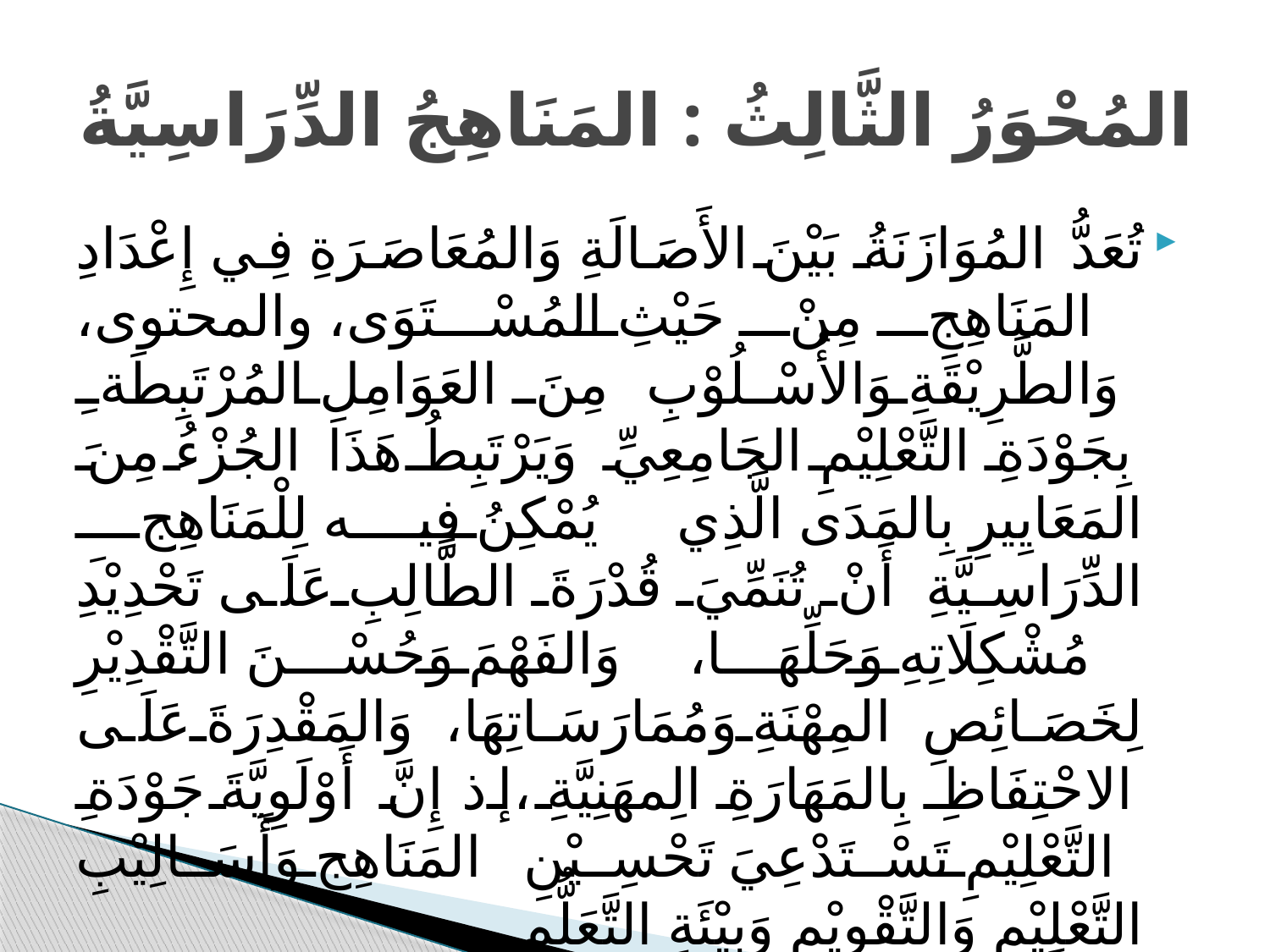

# المُحْوَرُ الثَّالِثُ : المَنَاهِجُ الدِّرَاسِيَّةُ
تُعَدُّ المُوَازَنَةُ بَيْنَ الأَصَالَةِ وَالمُعَاصَرَةِ فِي إِعْدَادِ المَنَاهِجِ مِنْ حَيْثِ المُسْتَوَى، والمحتوى، وَالطَّرِيْقَةِ وَالأُسْلُوْبِ مِنَ العَوَامِلِ المُرْتَبِطَةِ بِجَوْدَةِ التَّعْلِيْمِ الجَامِعِيِّ وَيَرْتَبِطُ هَذَا الجُزْءُ مِنَ المَعَايِيرِ بِالمَدَى الَّذِي يُمْكِنُ فِيه لِلْمَنَاهِجِ الدِّرَاسِيَّةِ أَنْ تُنَمِّيَ قُدْرَةَ الطَّالِبِ عَلَى تَحْدِيْدِ مُشْكِلَاتِهِ وَحَلِّهَا، وَالفَهْمَ وَحُسْنَ التَّقْدِيْرِ لِخَصَائِصِ المِهْنَةِ وَمُمَارَسَاتِهَا، وَالمَقْدِرَةَ عَلَى الاحْتِفَاظِ بِالمَهَارَةِ الِمهَنِيَّةِ ،إذ إِنَّ أَوْلَوِيَّةَ جَوْدَةِ التَّعْلِيْمِ تَسْتَدْعِيَ تَحْسِيْنِ المَنَاهِجِ وَأَسَالِيْبِ التَّعْلِيْمِ وَالتَّقْوِيْمِ وَبِيْئَةِ التَّعَلُّمِ .